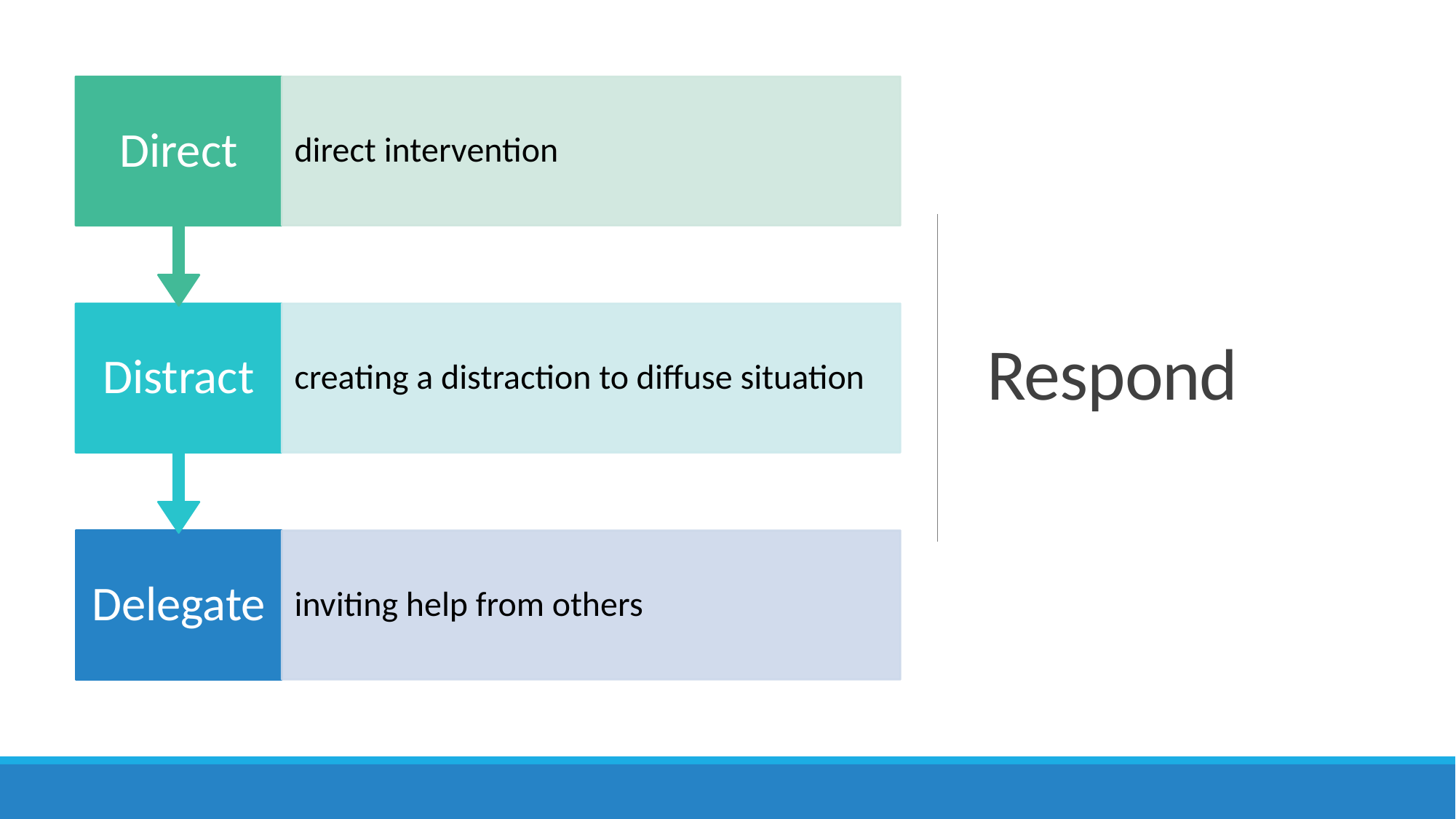

# Respond
Delegate
inviting help from others
Distract
creating a distraction to diffuse situation
Direct
direct intervention